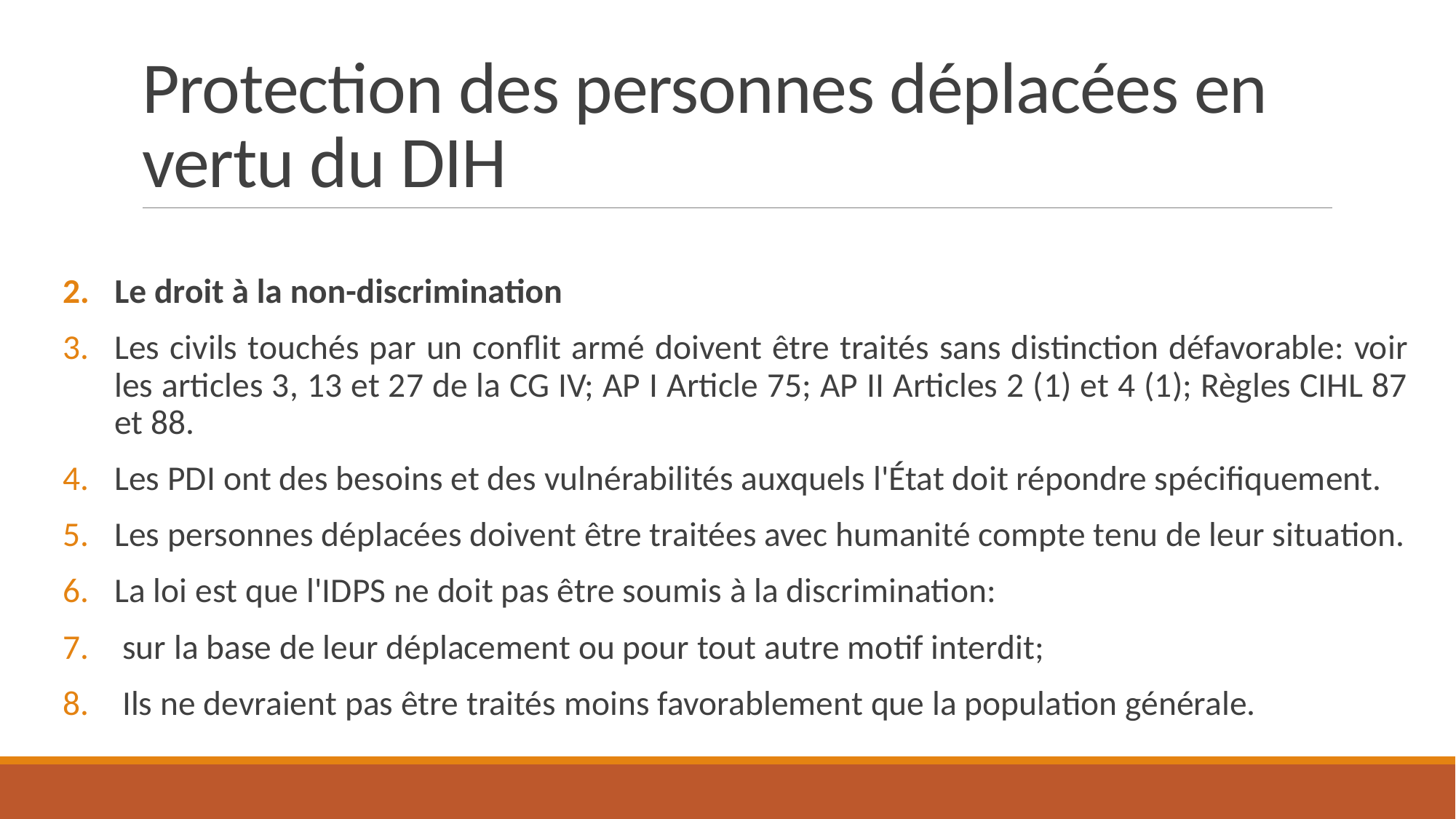

# Protection des personnes déplacées en vertu du DIH

Le droit à la non-discrimination
Les civils touchés par un conflit armé doivent être traités sans distinction défavorable: voir les articles 3, 13 et 27 de la CG IV; AP I Article 75; AP II Articles 2 (1) et 4 (1); Règles CIHL 87 et 88.
Les PDI ont des besoins et des vulnérabilités auxquels l'État doit répondre spécifiquement.
Les personnes déplacées doivent être traitées avec humanité compte tenu de leur situation.
La loi est que l'IDPS ne doit pas être soumis à la discrimination:
 sur la base de leur déplacement ou pour tout autre motif interdit;
 Ils ne devraient pas être traités moins favorablement que la population générale.